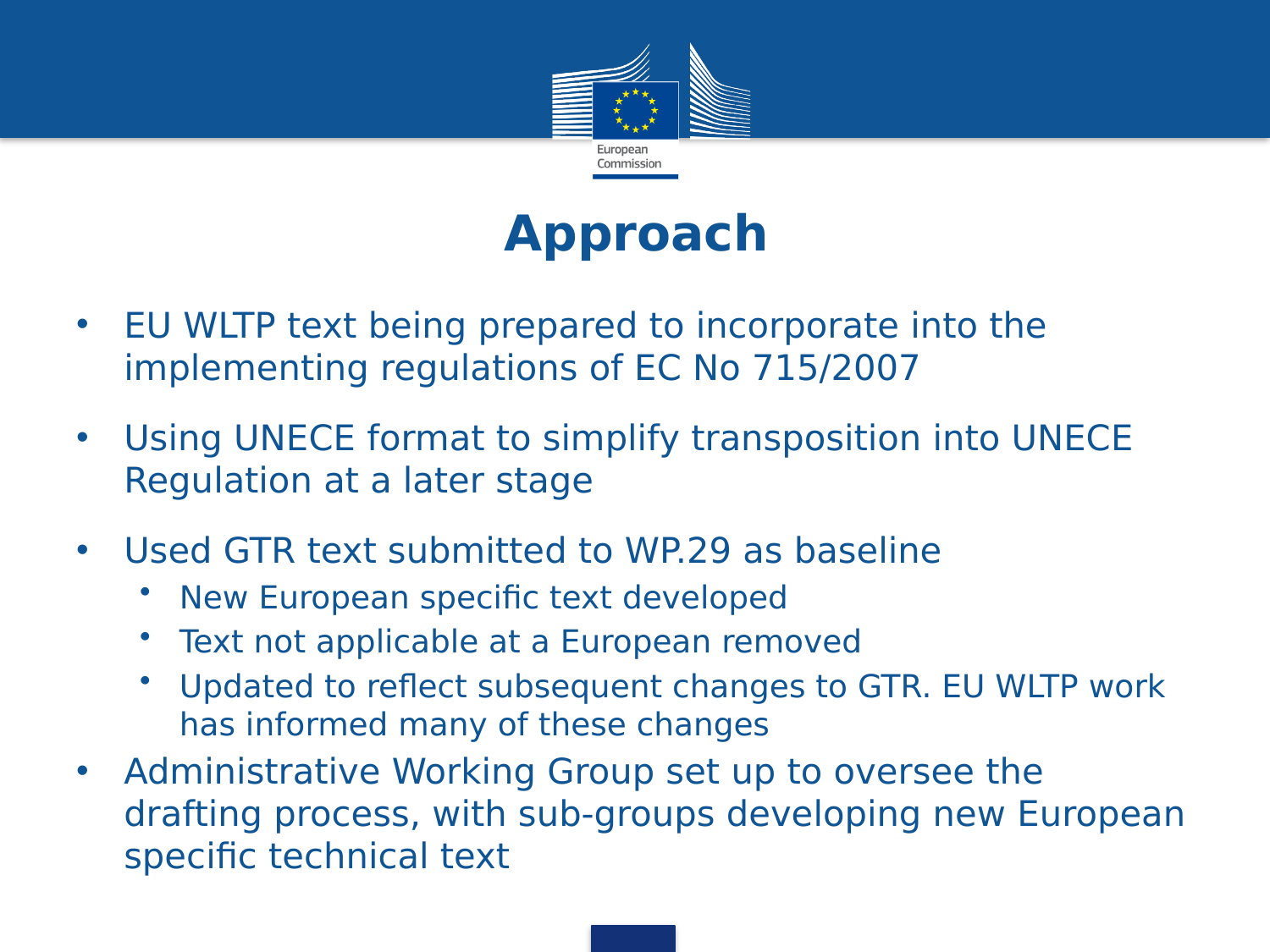

# Approach
EU WLTP text being prepared to incorporate into the implementing regulations of EC No 715/2007
Using UNECE format to simplify transposition into UNECE Regulation at a later stage
Used GTR text submitted to WP.29 as baseline
New European specific text developed
Text not applicable at a European removed
Updated to reflect subsequent changes to GTR. EU WLTP work has informed many of these changes
Administrative Working Group set up to oversee the drafting process, with sub-groups developing new European specific technical text